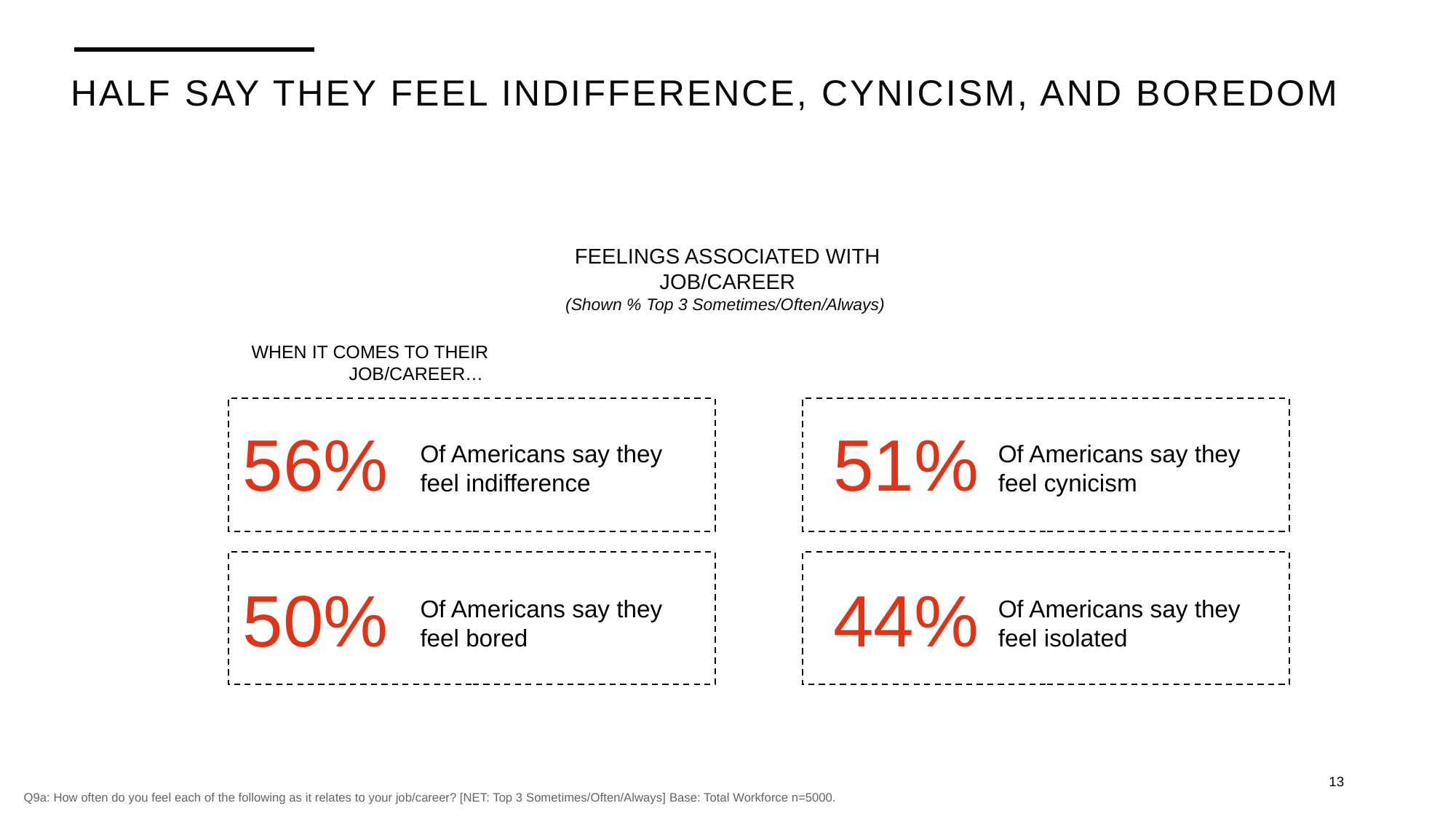

HALF SAY THEY FEEL INDIFFERENCE, CYNICISM, AND BOREDOM
FEELINGS ASSOCIATED WITH JOB/CAREER
(Shown % Top 3 Sometimes/Often/Always)
WHEN IT COMES TO THEIR JOB/CAREER…

56%
51%
Of Americans say they feel indifference
Of Americans say they feel cynicism

50%
44%
Of Americans say they feel bored
Of Americans say they feel isolated
13
Q9a: How often do you feel each of the following as it relates to your job/career? [NET: Top 3 Sometimes/Often/Always] Base: Total Workforce n=5000.